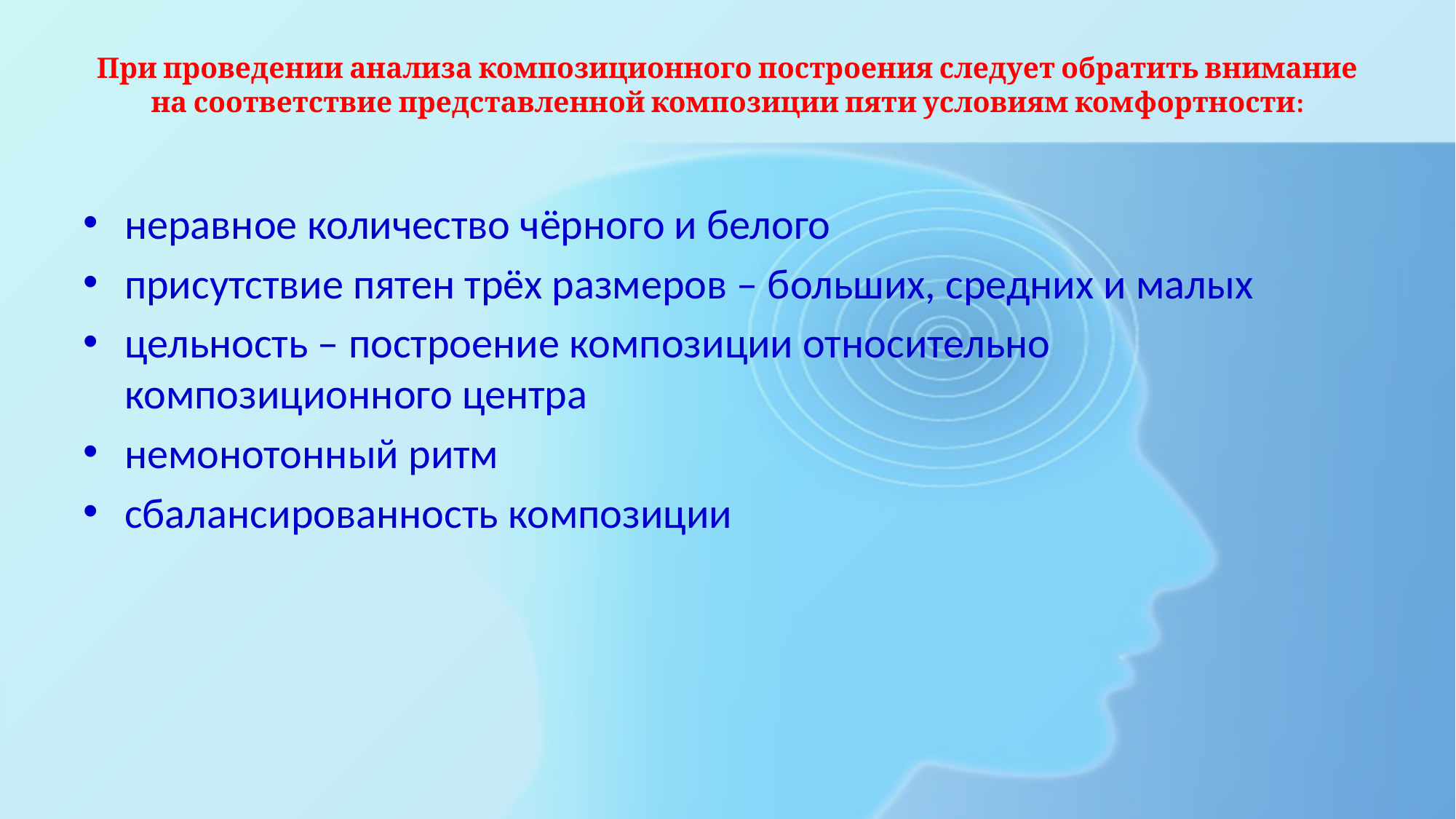

# При проведении анализа композиционного построения следует обратить внимание на соответствие представленной композиции пяти условиям комфортности:
неравное количество чёрного и белого
присутствие пятен трёх размеров – больших, средних и малых
цельность – построение композиции относительно композиционного центра
немонотонный ритм
сбалансированность композиции